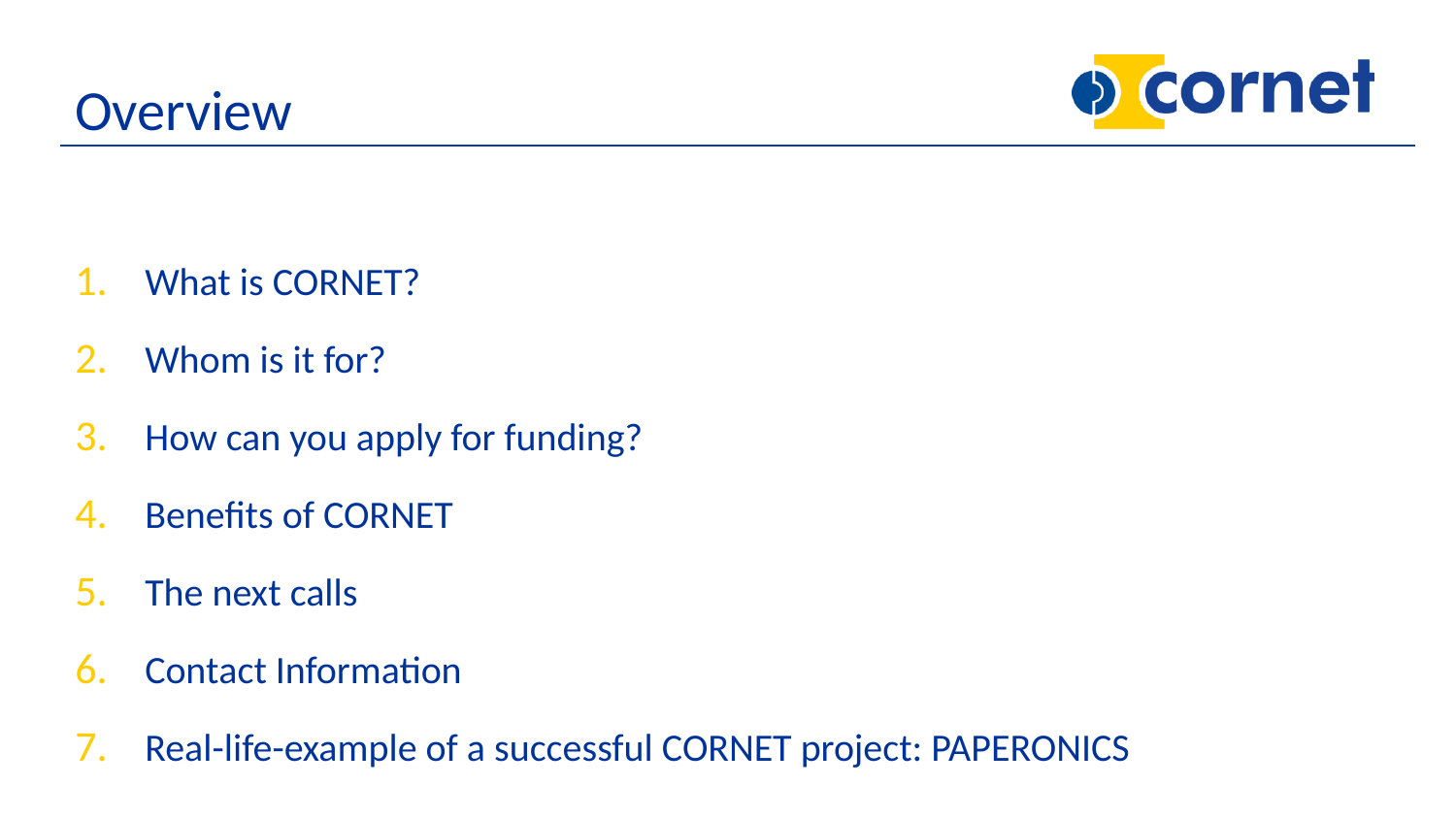

# Overview

What is CORNET?
Whom is it for?
How can you apply for funding?
Benefits of CORNET
The next calls
Contact Information
Real-life-example of a successful CORNET project: PAPERONICS